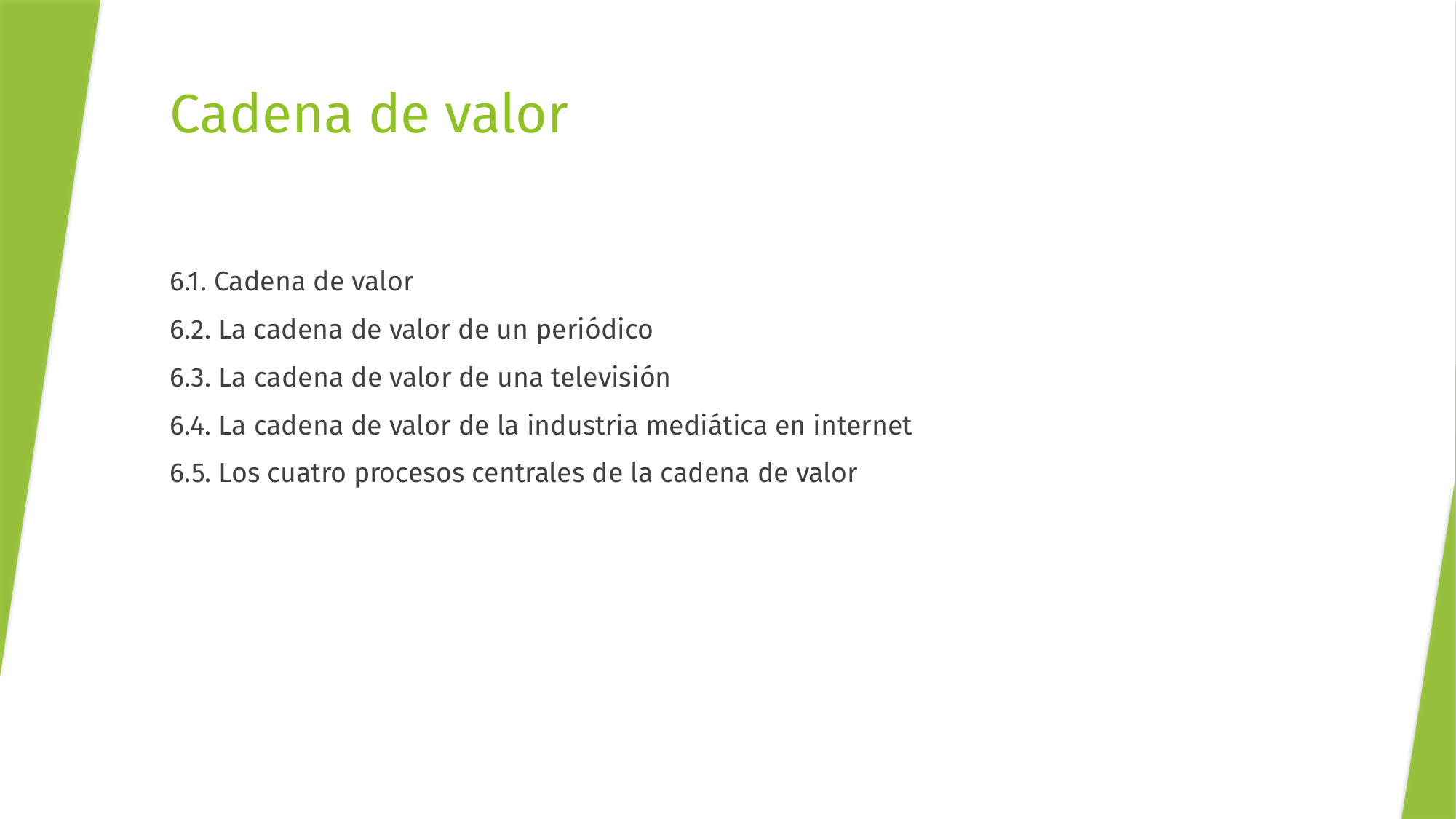

# Cadena de valor
6.1. Cadena de valor
6.2. La cadena de valor de un periódico
6.3. La cadena de valor de una televisión
6.4. La cadena de valor de la industria mediática en internet
6.5. Los cuatro procesos centrales de la cadena de valor